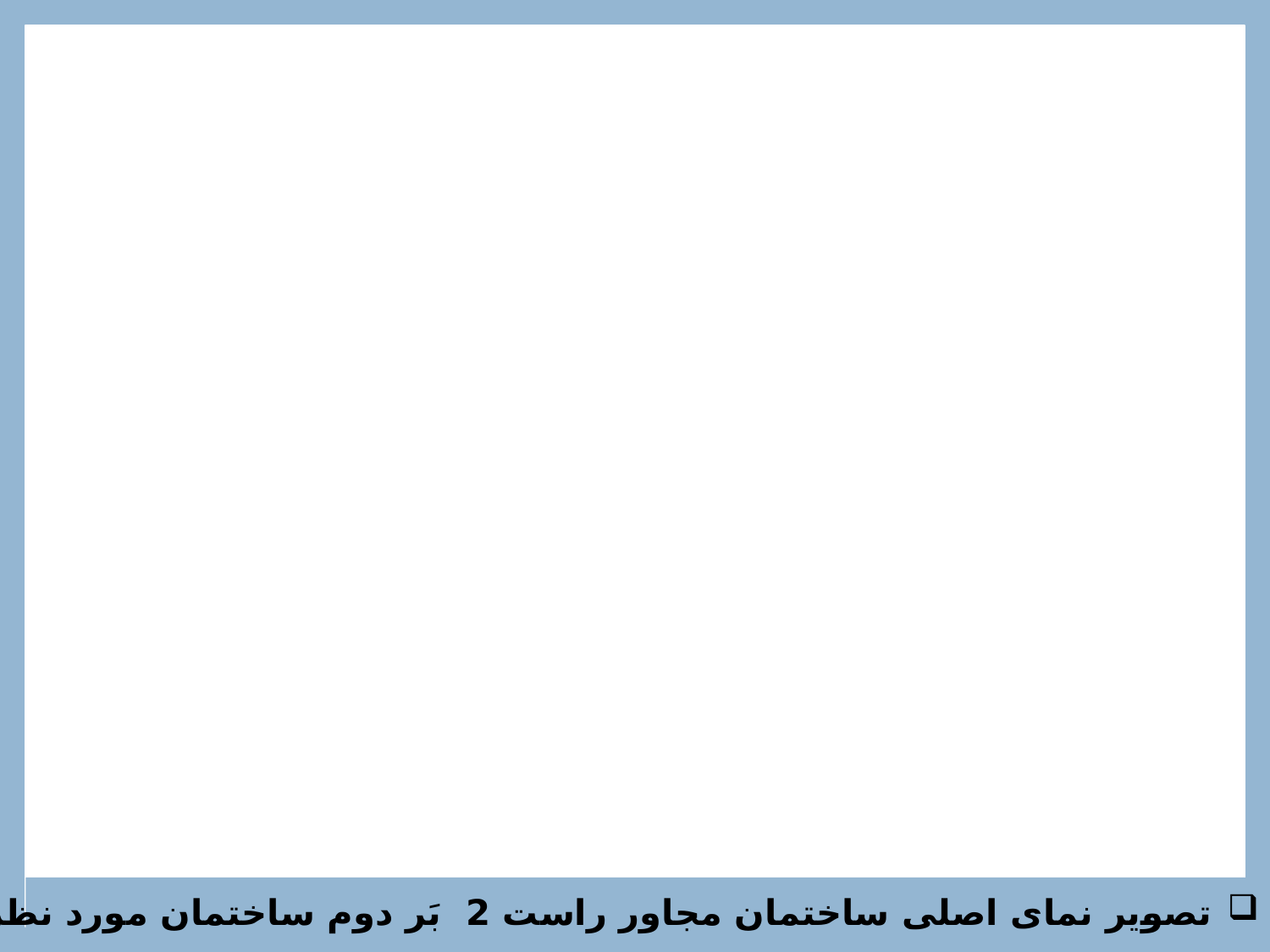

تصویر نمای اصلی ساختمان مجاور راست 2  بَر دوم ساختمان مورد نظر